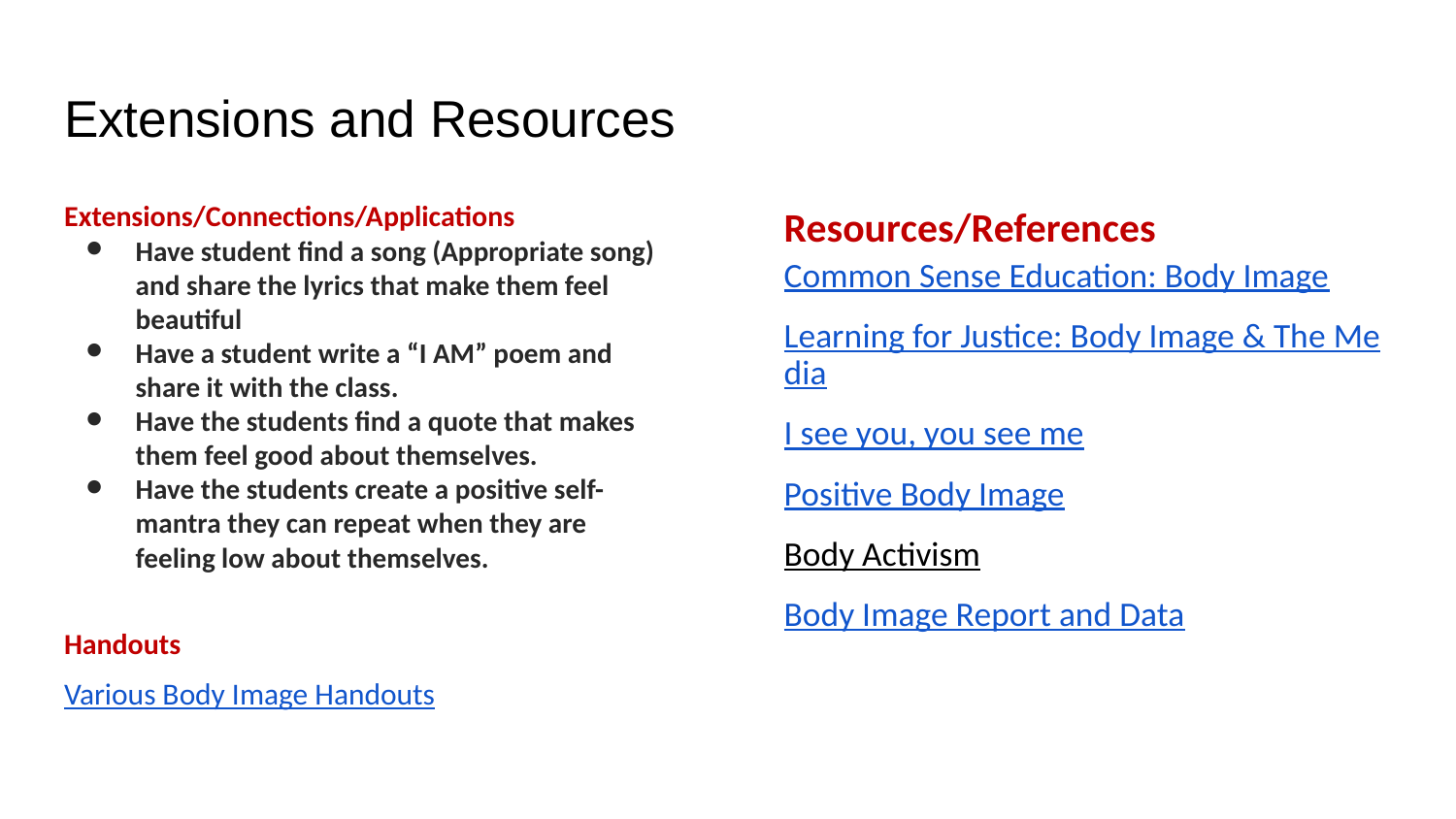

# Extensions and Resources
Extensions/Connections/Applications
Have student find a song (Appropriate song) and share the lyrics that make them feel beautiful
Have a student write a “I AM” poem and share it with the class.
Have the students find a quote that makes them feel good about themselves.
Have the students create a positive self-mantra they can repeat when they are feeling low about themselves.

Handouts
Various Body Image Handouts

Resources/References
Common Sense Education: Body Image
Learning for Justice: Body Image & The Media
I see you, you see me
Positive Body Image
Body Activism
Body Image Report and Data